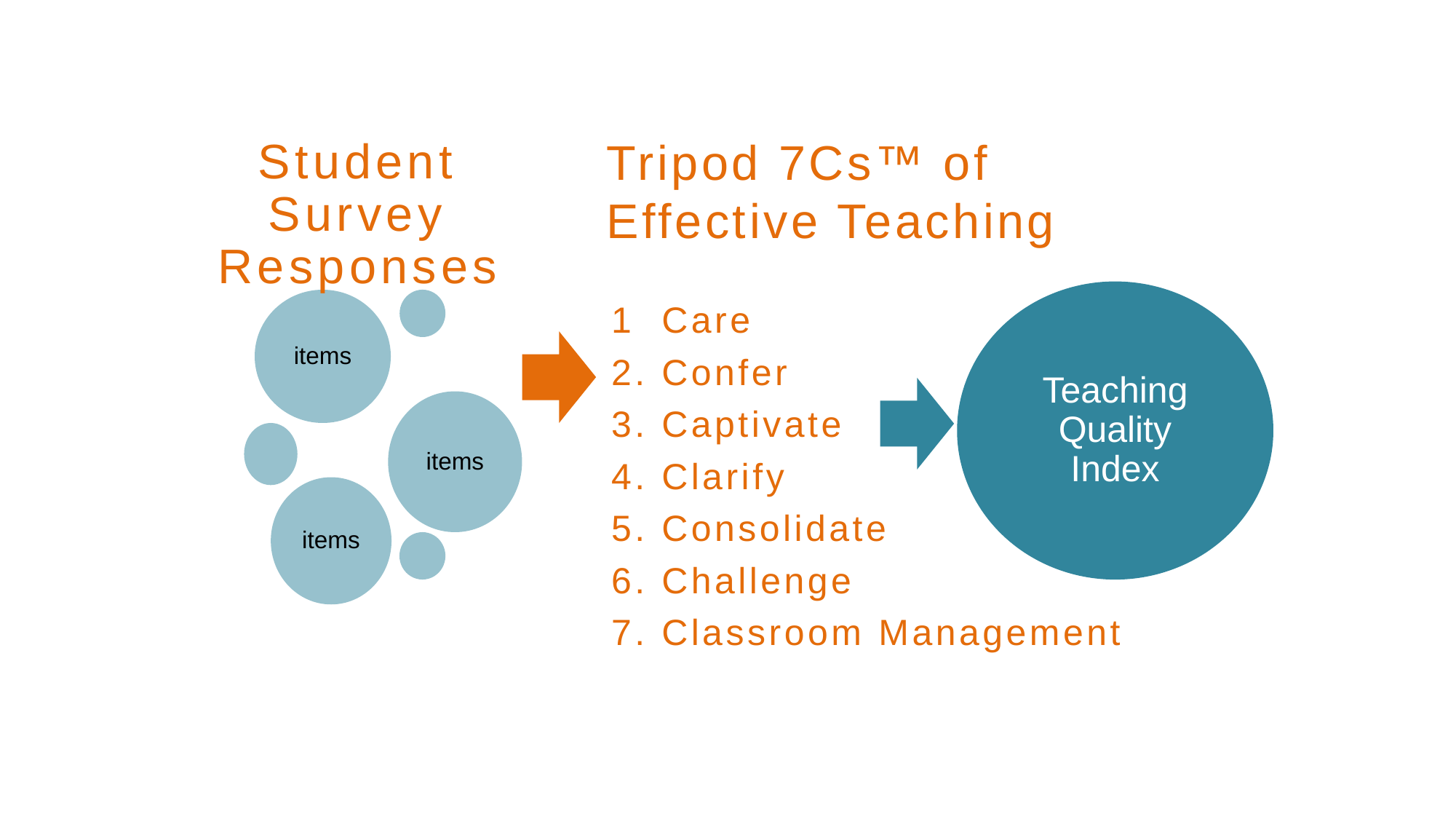

Student Survey Responses
Tripod 7Cs™ of
Effective Teaching
Teaching Quality Index
items

1  Care
2. Confer
3. Captivate
4. Clarify
5. Consolidate
6. Challenge
7. Classroom Management

items

items